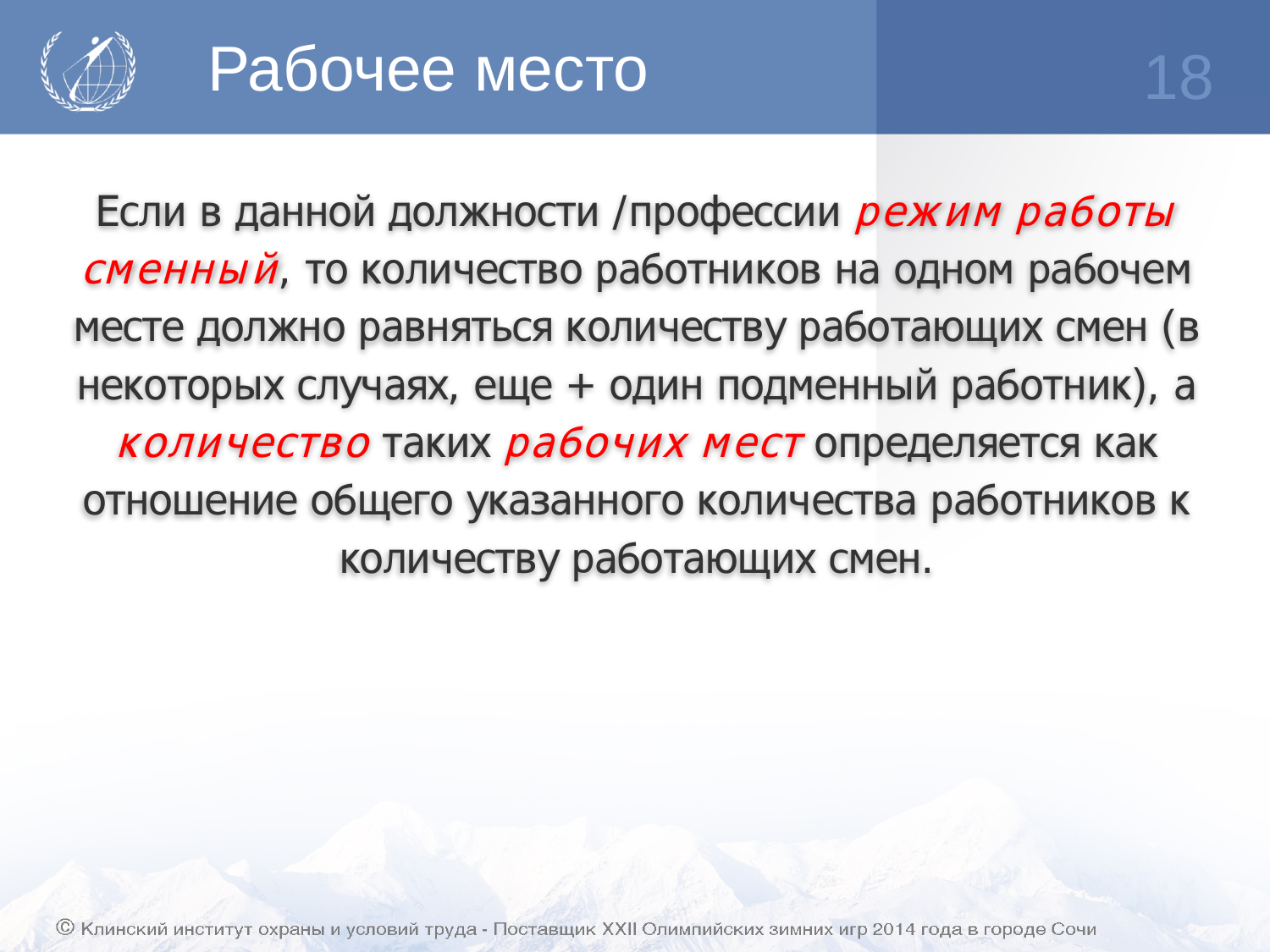

Рабочее место

18
Если в данной должности /профессии режим работы сменный, то количество работников на одном рабочем месте должно равняться количеству работающих смен (в некоторых случаях, еще + один подменный работник), а количество таких рабочих мест определяется как отношение общего указанного количества работников к количеству работающих смен.